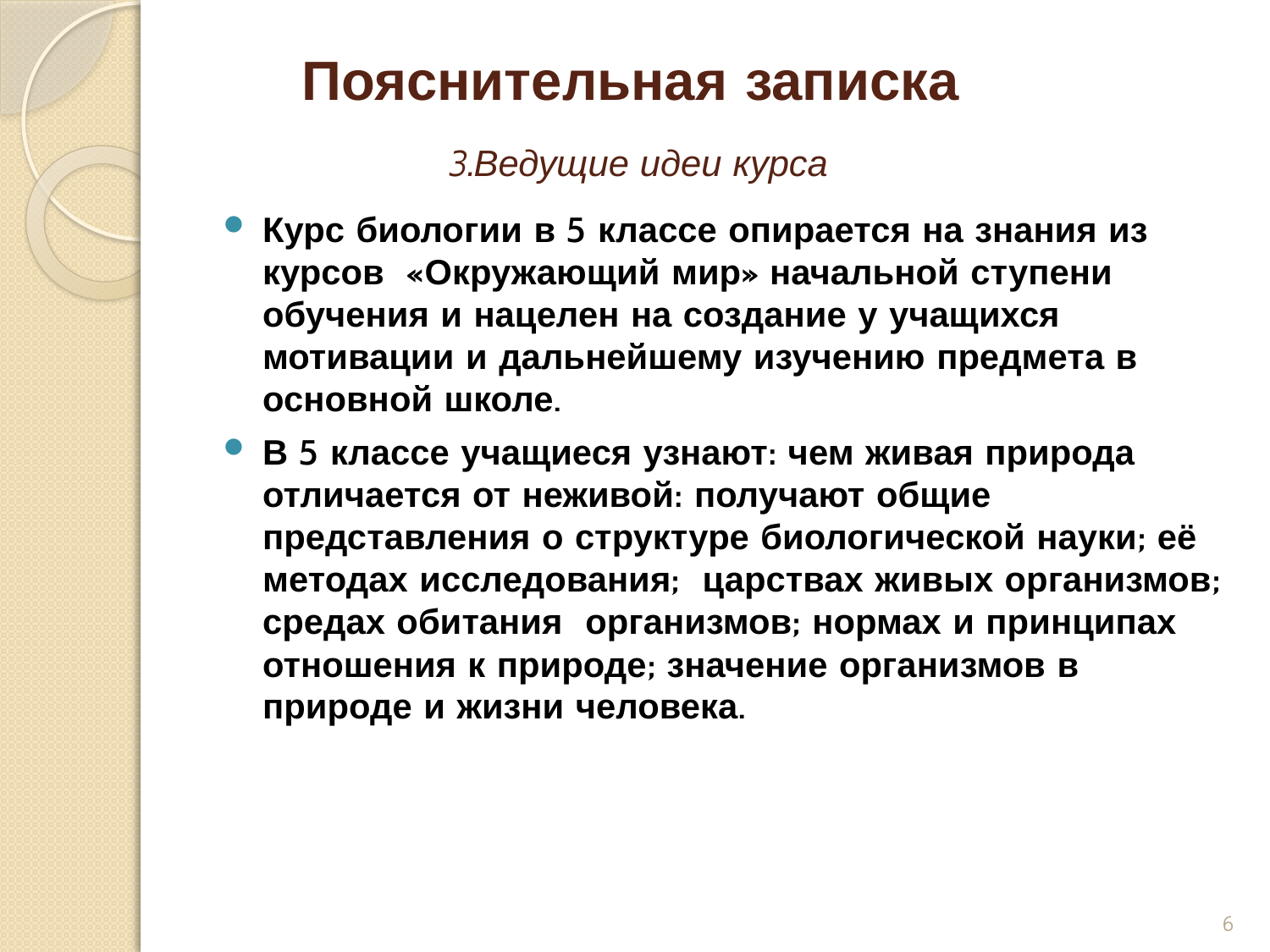

# Пояснительная записка 3.Ведущие идеи курса
Курс биологии в 5 классе опирается на знания из курсов  «Окружающий мир» начальной ступени обучения и нацелен на создание у учащихся мотивации и дальнейшему изучению предмета в основной школе.
В 5 классе учащиеся узнают: чем живая природа отличается от неживой: получают общие представления о структуре биологической науки; её методах исследования;  царствах живых организмов; средах обитания  организмов; нормах и принципах отношения к природе; значение организмов в природе и жизни человека.
6